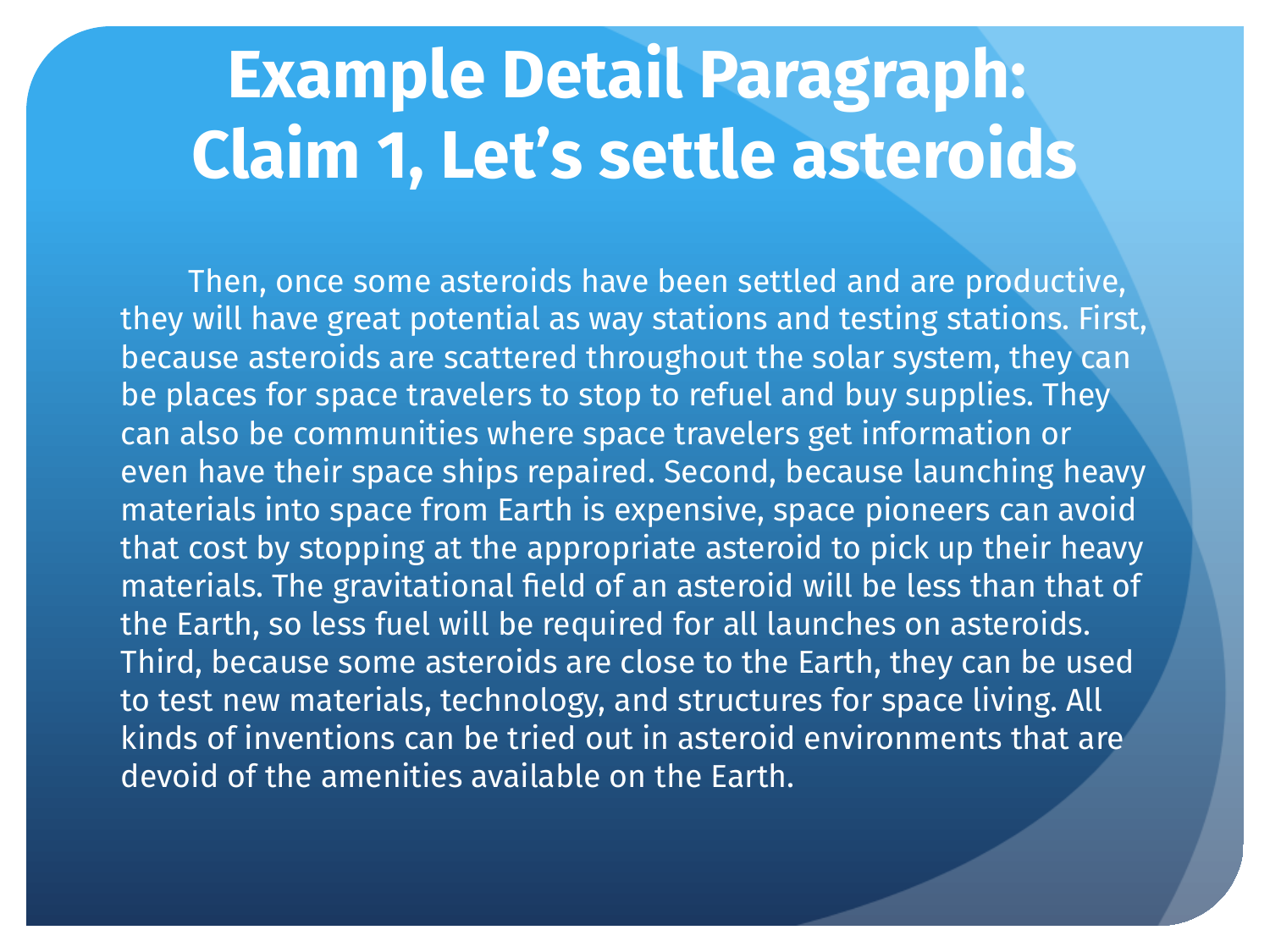

# Example Detail Paragraph: Claim 1, Let’s settle asteroids
        Then, once some asteroids have been settled and are productive, they will have great potential as way stations and testing stations. First, because asteroids are scattered throughout the solar system, they can be places for space travelers to stop to refuel and buy supplies. They can also be communities where space travelers get information or even have their space ships repaired. Second, because launching heavy materials into space from Earth is expensive, space pioneers can avoid that cost by stopping at the appropriate asteroid to pick up their heavy materials. The gravitational field of an asteroid will be less than that of the Earth, so less fuel will be required for all launches on asteroids. Third, because some asteroids are close to the Earth, they can be used to test new materials, technology, and structures for space living. All kinds of inventions can be tried out in asteroid environments that are devoid of the amenities available on the Earth.